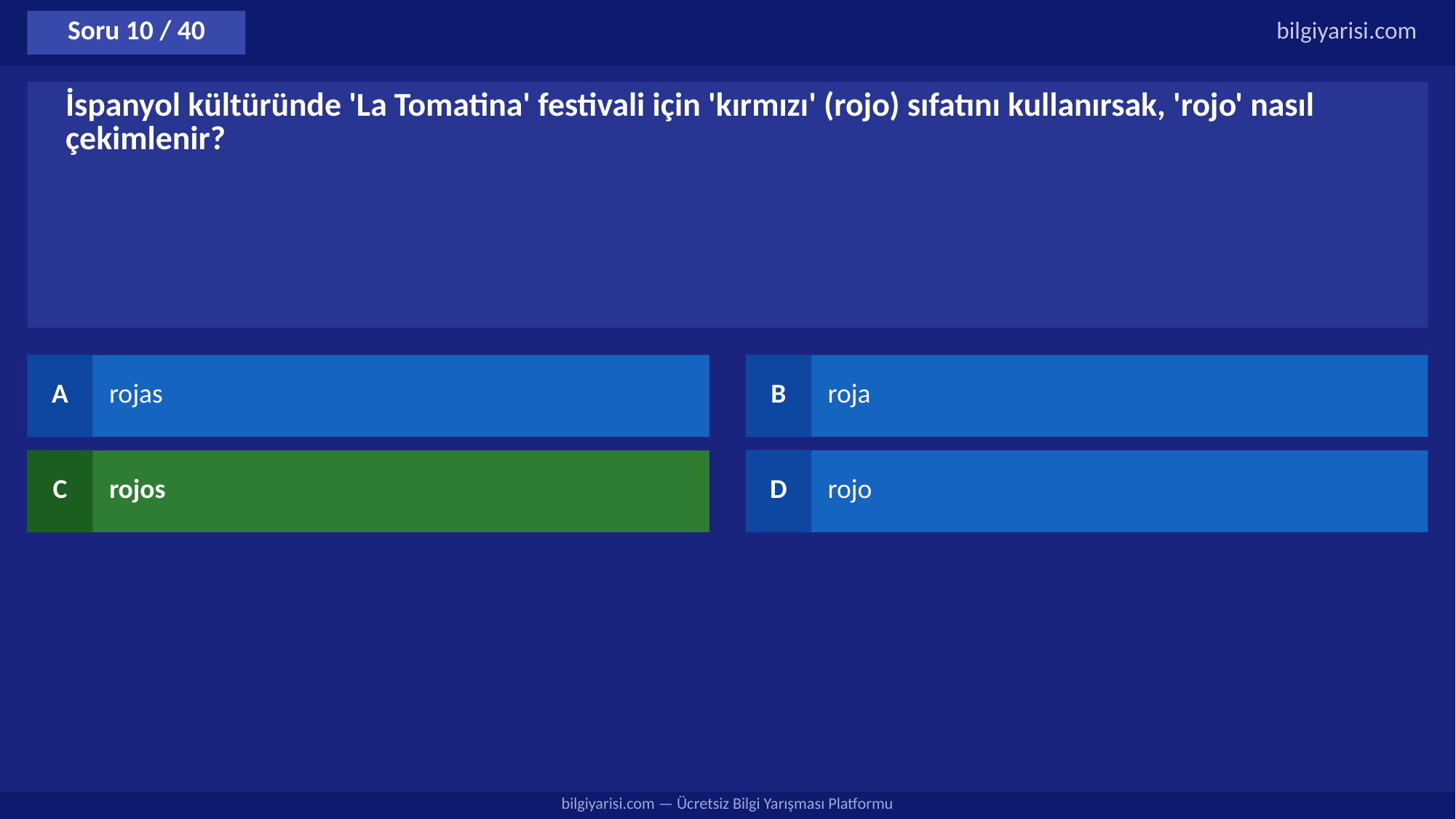

Soru 10 / 40
bilgiyarisi.com

İspanyol kültüründe 'La Tomatina' festivali için 'kırmızı' (rojo) sıfatını kullanırsak, 'rojo' nasıl çekimlenir?

A
rojas

B
roja

C
rojos

D
rojo
bilgiyarisi.com — Ücretsiz Bilgi Yarışması Platformu